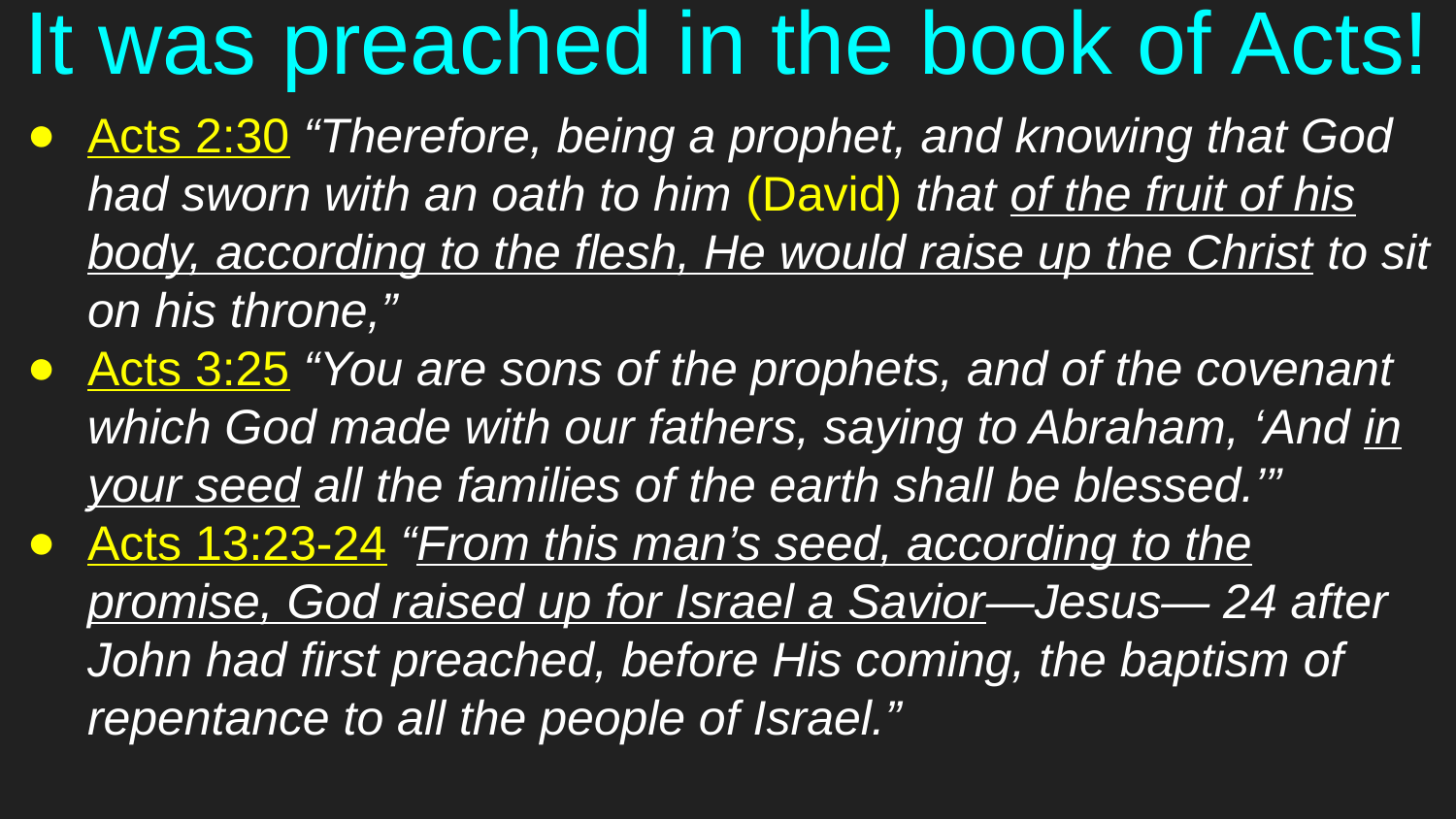

# It was preached in the book of Acts!
Acts 2:30 “Therefore, being a prophet, and knowing that God had sworn with an oath to him (David) that of the fruit of his body, according to the flesh, He would raise up the Christ to sit on his throne,”
Acts 3:25 “You are sons of the prophets, and of the covenant which God made with our fathers, saying to Abraham, ‘And in your seed all the families of the earth shall be blessed.’”
Acts 13:23-24 “From this man’s seed, according to the promise, God raised up for Israel a Savior—Jesus— 24 after John had first preached, before His coming, the baptism of repentance to all the people of Israel.”